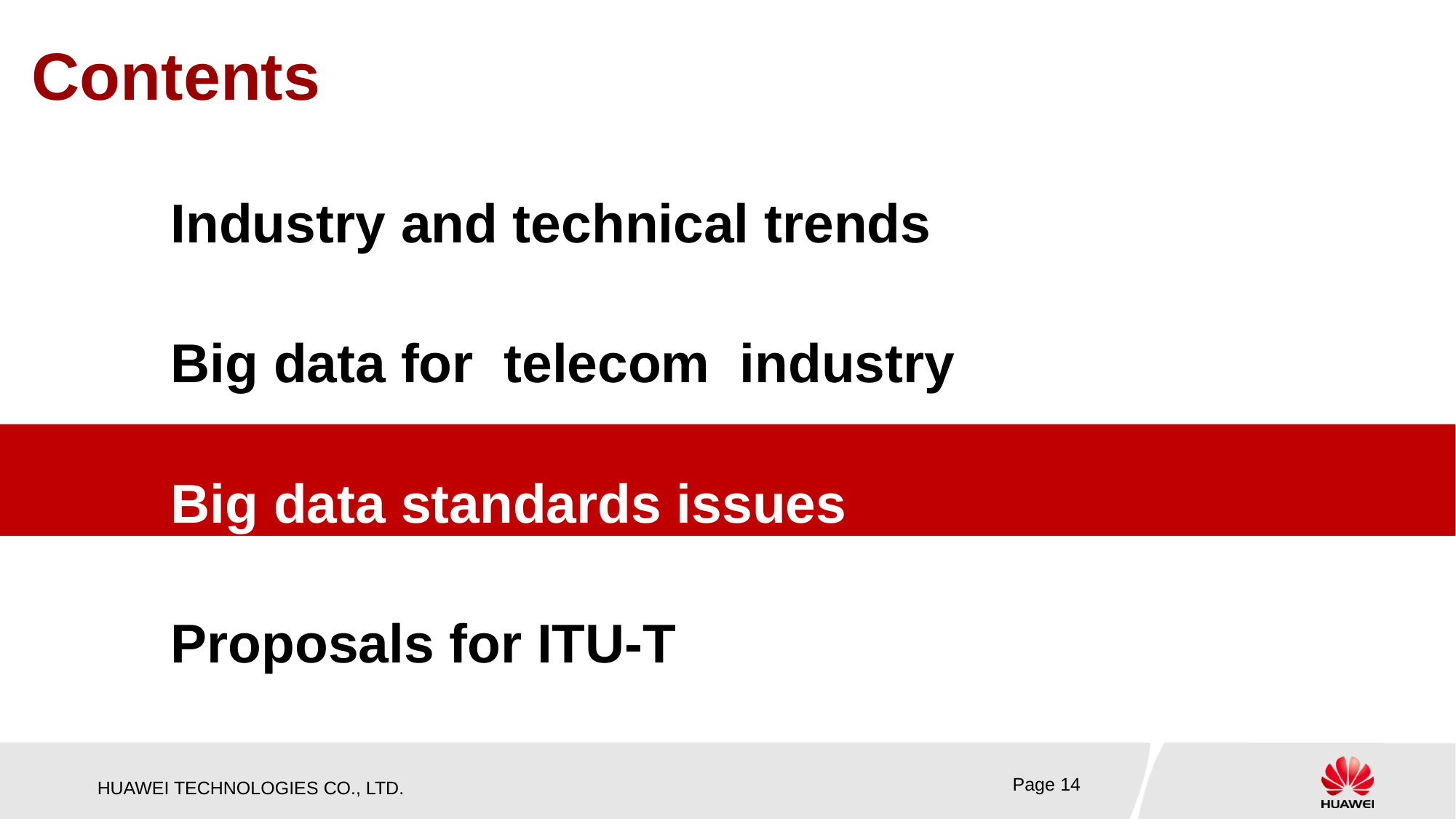

Contents
Industry and technical trends
Big data for  telecom  industry
Big data standards issues
Proposals for ITU-T